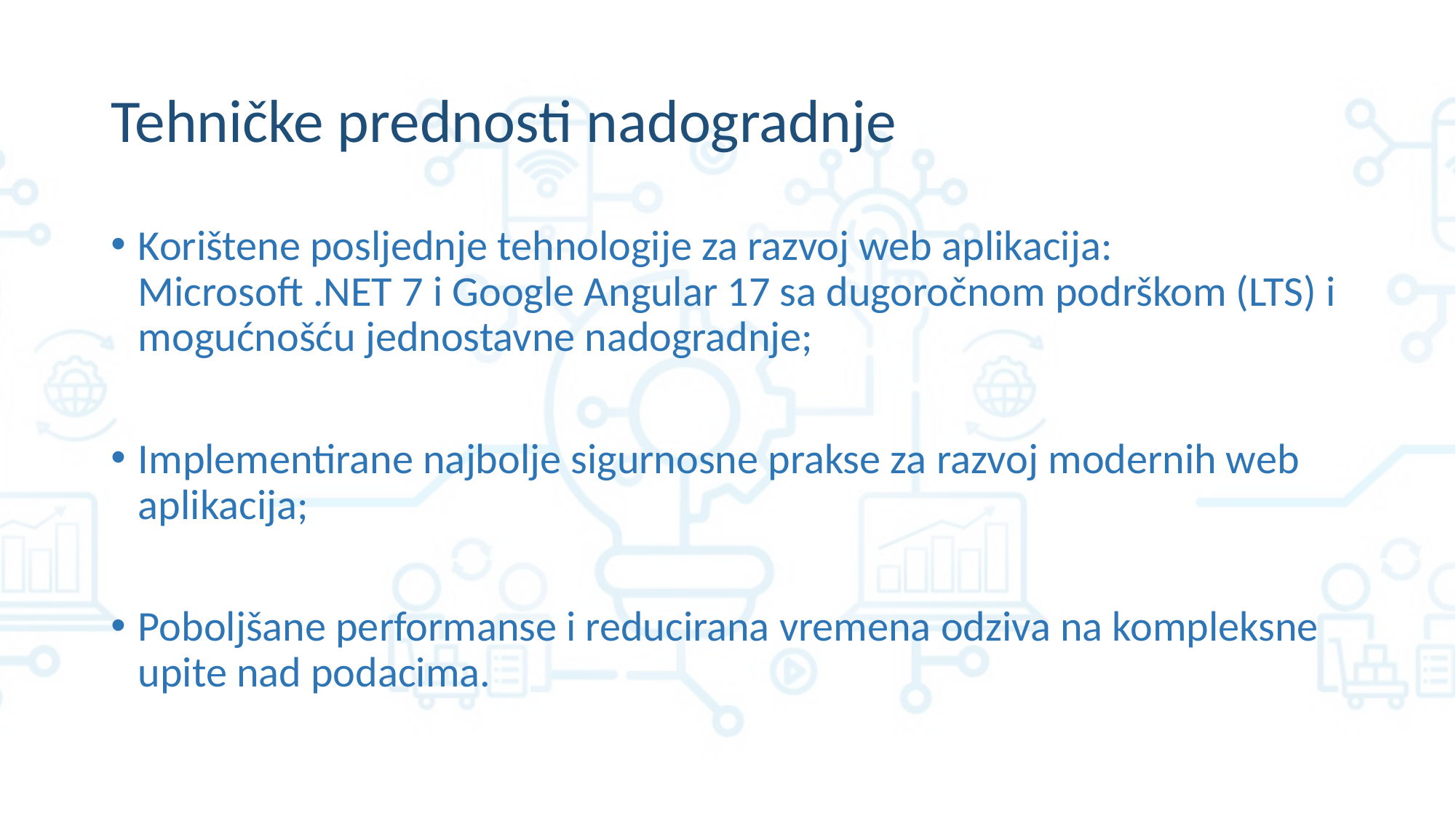

# Tehničke prednosti nadogradnje
Korištene posljednje tehnologije za razvoj web aplikacija: Microsoft .NET 7 i Google Angular 17 sa dugoročnom podrškom (LTS) i mogućnošću jednostavne nadogradnje;

Implementirane najbolje sigurnosne prakse za razvoj modernih web aplikacija;

Poboljšane performanse i reducirana vremena odziva na kompleksne upite nad podacima.